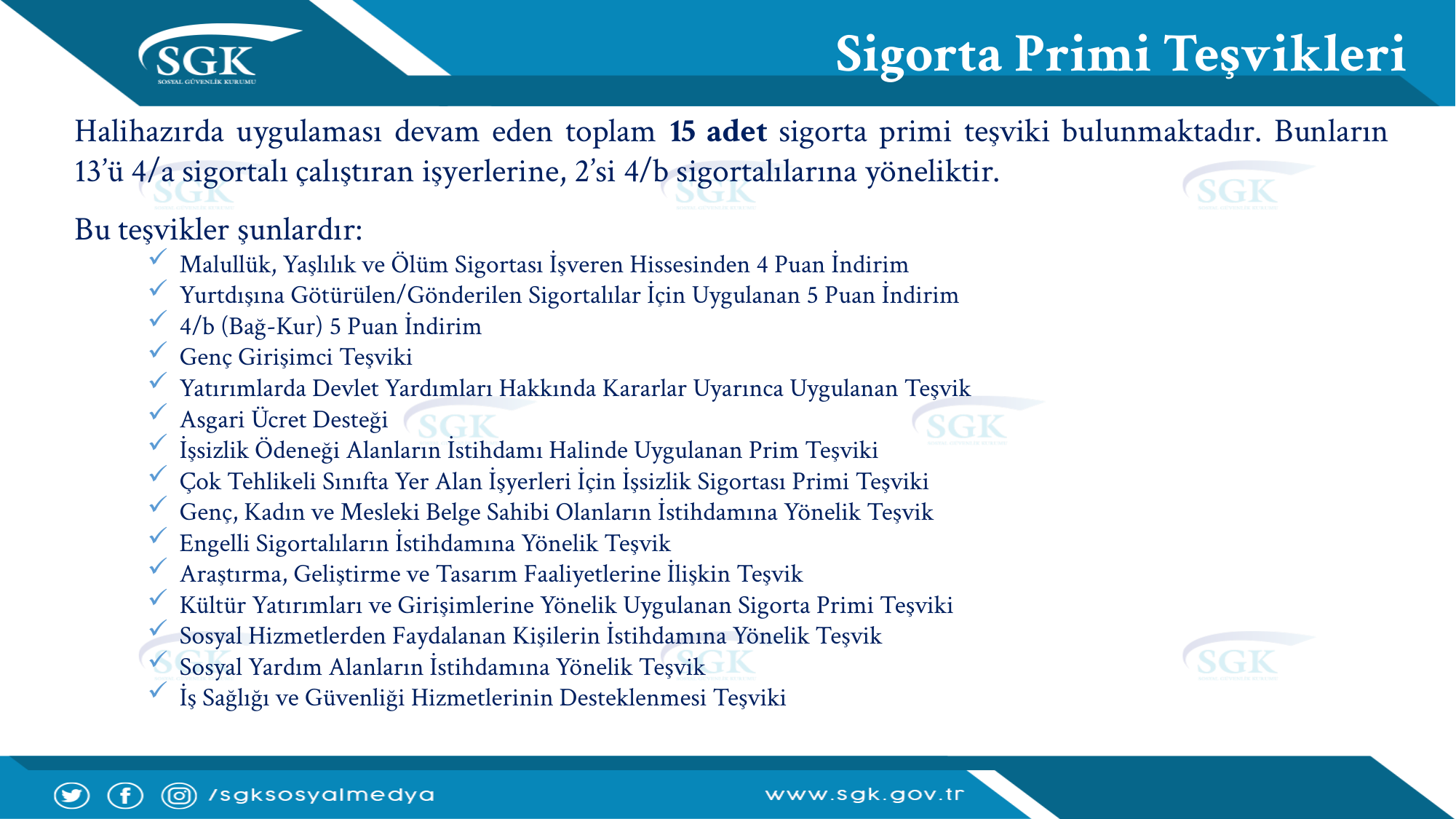

# Sigorta Primi Teşvikleri
Halihazırda uygulaması devam eden toplam 15 adet sigorta primi teşviki bulunmaktadır. Bunların 13’ü 4/a sigortalı çalıştıran işyerlerine, 2’si 4/b sigortalılarına yöneliktir.
Bu teşvikler şunlardır:
Malullük, Yaşlılık ve Ölüm Sigortası İşveren Hissesinden 4 Puan İndirim
Yurtdışına Götürülen/Gönderilen Sigortalılar İçin Uygulanan 5 Puan İndirim
4/b (Bağ-Kur) 5 Puan İndirim
Genç Girişimci Teşviki
Yatırımlarda Devlet Yardımları Hakkında Kararlar Uyarınca Uygulanan Teşvik
Asgari Ücret Desteği
İşsizlik Ödeneği Alanların İstihdamı Halinde Uygulanan Prim Teşviki
Çok Tehlikeli Sınıfta Yer Alan İşyerleri İçin İşsizlik Sigortası Primi Teşviki
Genç, Kadın ve Mesleki Belge Sahibi Olanların İstihdamına Yönelik Teşvik
Engelli Sigortalıların İstihdamına Yönelik Teşvik
Araştırma, Geliştirme ve Tasarım Faaliyetlerine İlişkin Teşvik
Kültür Yatırımları ve Girişimlerine Yönelik Uygulanan Sigorta Primi Teşviki
Sosyal Hizmetlerden Faydalanan Kişilerin İstihdamına Yönelik Teşvik
Sosyal Yardım Alanların İstihdamına Yönelik Teşvik
İş Sağlığı ve Güvenliği Hizmetlerinin Desteklenmesi Teşviki